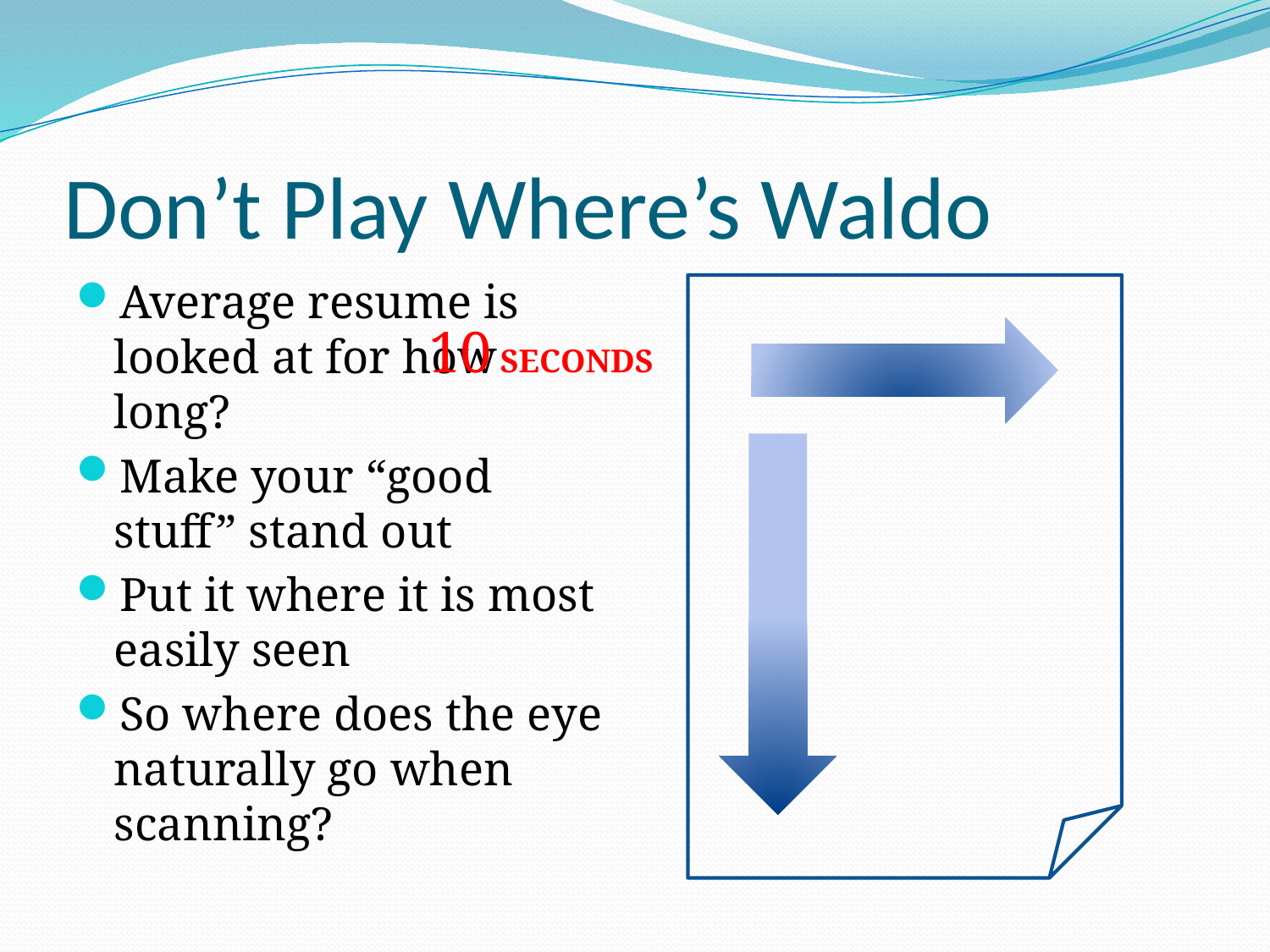

# Don’t Play Where’s Waldo
Average resume is looked at for how long?
Make your “good stuff” stand out
Put it where it is most easily seen
So where does the eye naturally go when scanning?

10 SECONDS